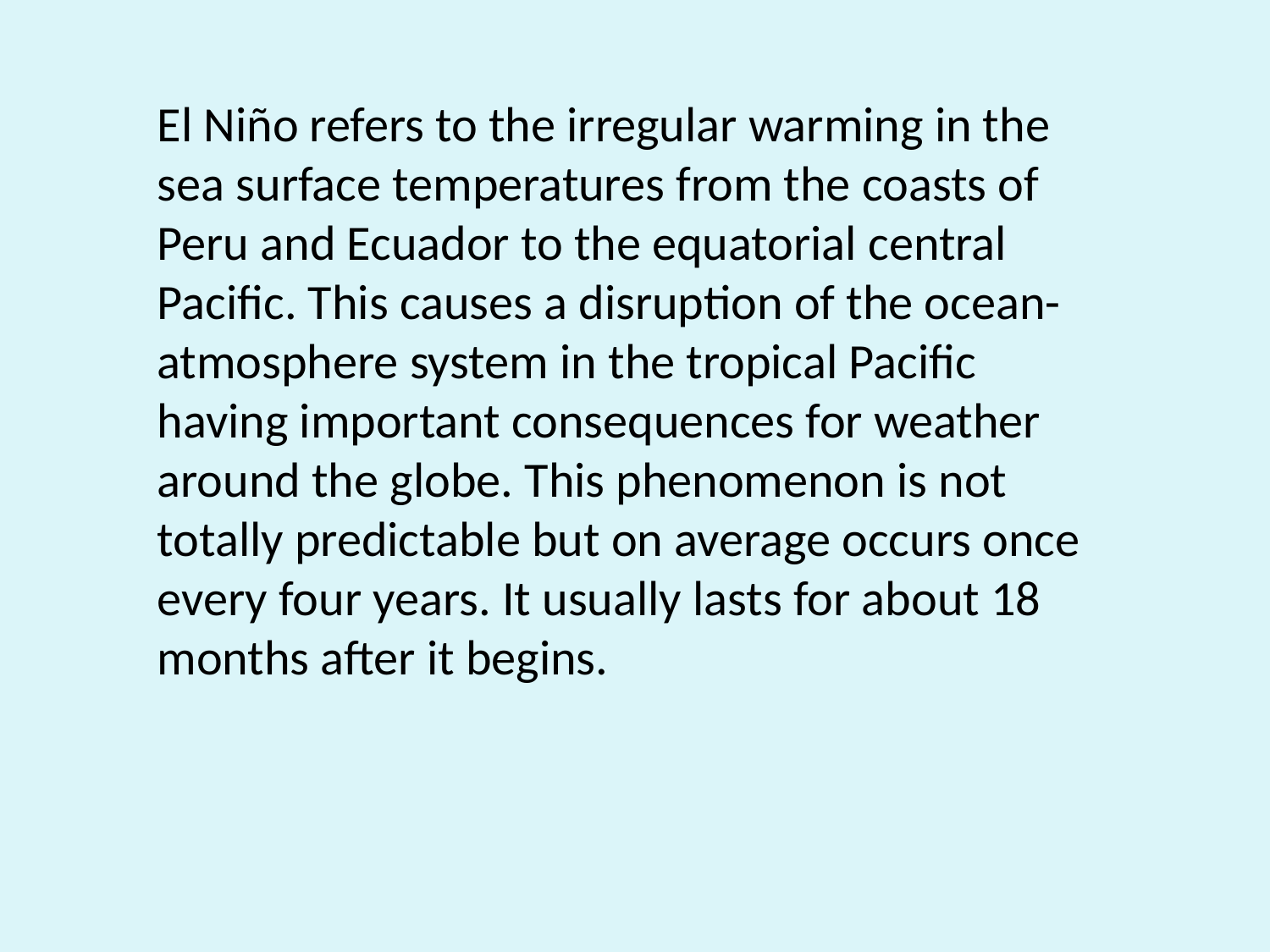

El Niño refers to the irregular warming in the sea surface temperatures from the coasts of Peru and Ecuador to the equatorial central Pacific. This causes a disruption of the ocean-atmosphere system in the tropical Pacific having important consequences for weather around the globe. This phenomenon is not totally predictable but on average occurs once every four years. It usually lasts for about 18 months after it begins.
#